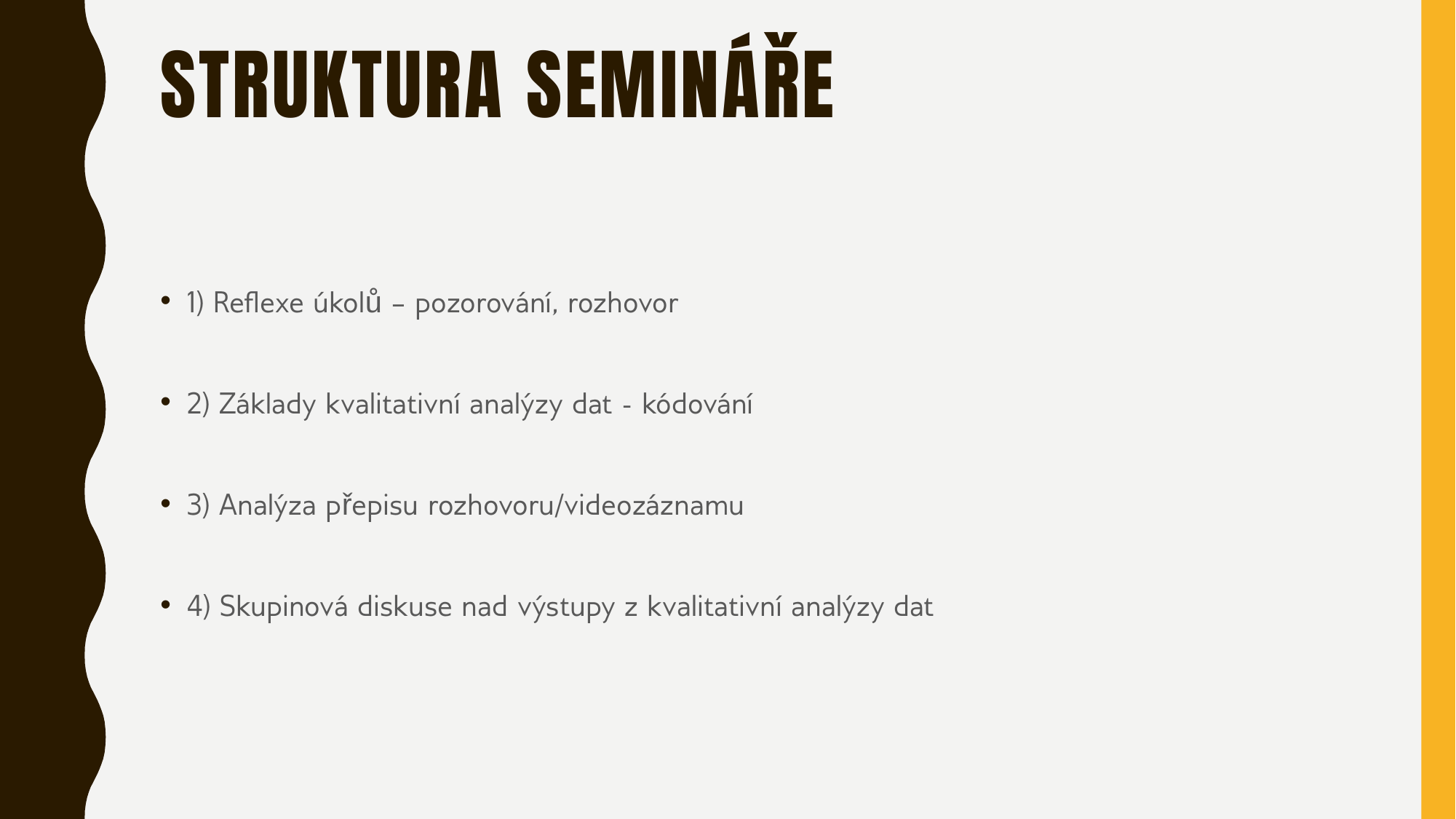

# Struktura semináře
1) Reflexe úkolů – pozorování, rozhovor

2) Základy kvalitativní analýzy dat - kódování

3) Analýza přepisu rozhovoru/videozáznamu

4) Skupinová diskuse nad výstupy z kvalitativní analýzy dat